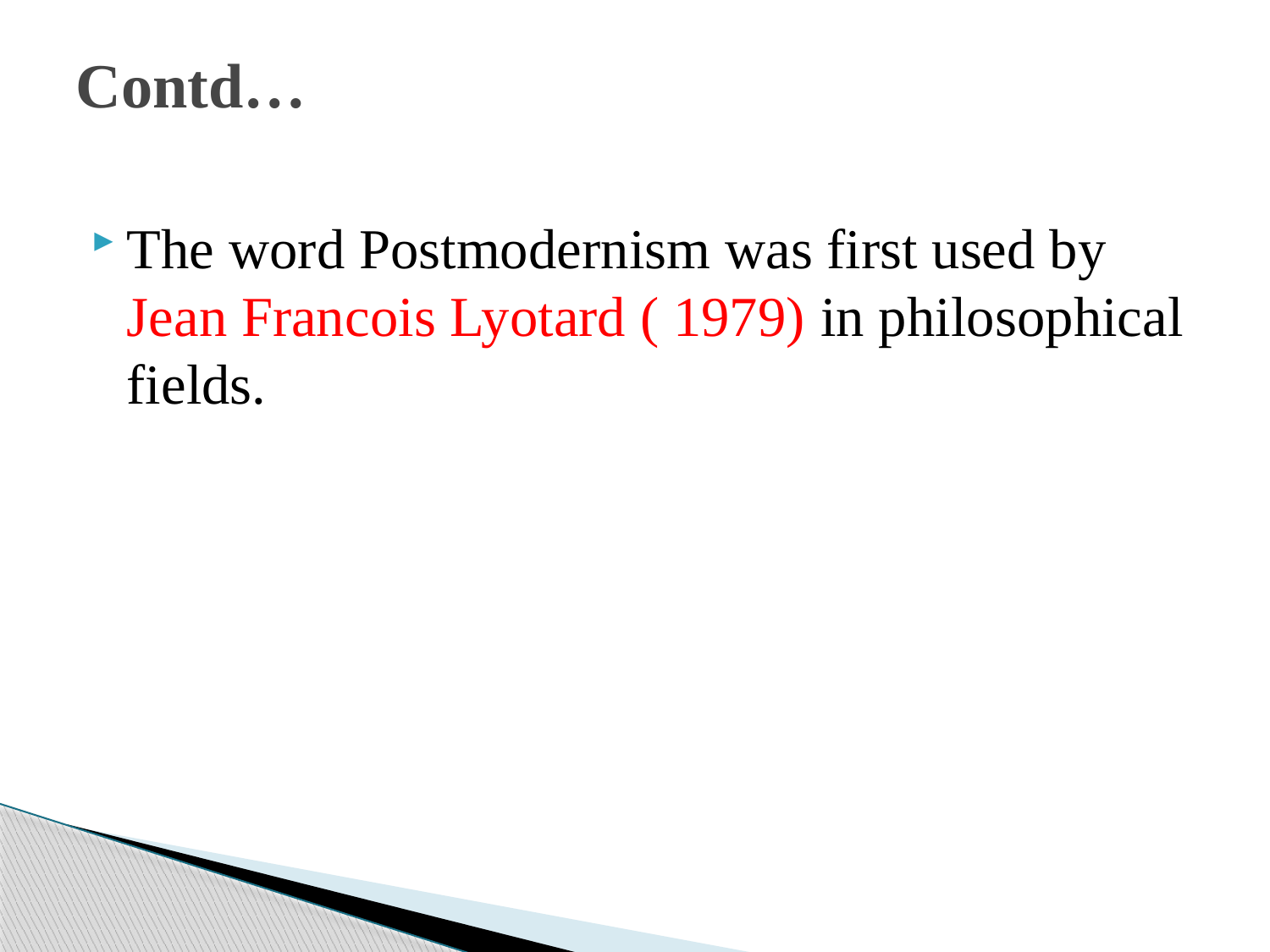

# Contd…
The word Postmodernism was first used by Jean Francois Lyotard ( 1979) in philosophical fields.